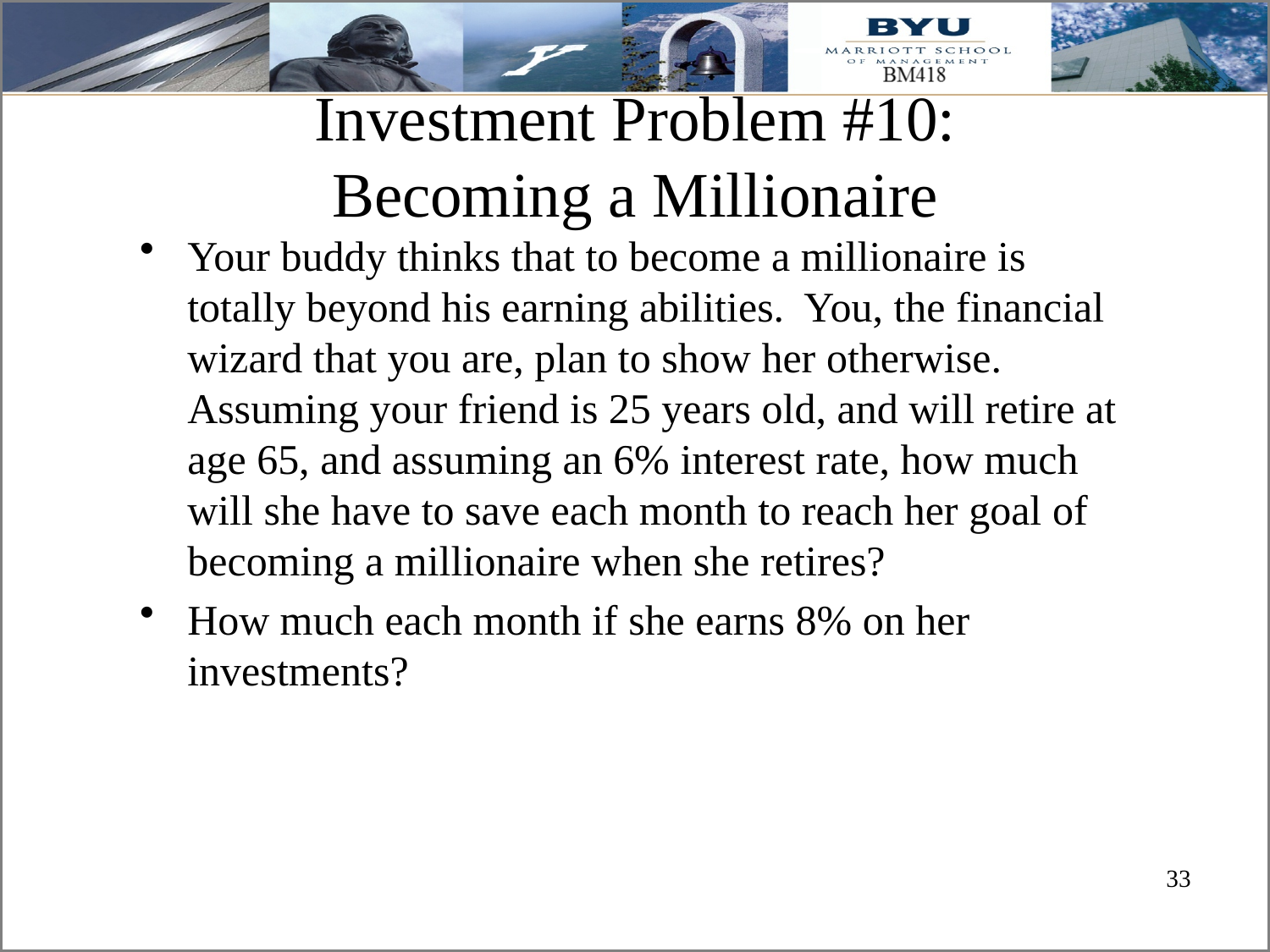

# Investment Problem #10: Becoming a Millionaire
Your buddy thinks that to become a millionaire is totally beyond his earning abilities.  You, the financial wizard that you are, plan to show her otherwise.  Assuming your friend is 25 years old, and will retire at age 65, and assuming an 6% interest rate, how much will she have to save each month to reach her goal of becoming a millionaire when she retires?
How much each month if she earns 8% on her investments?